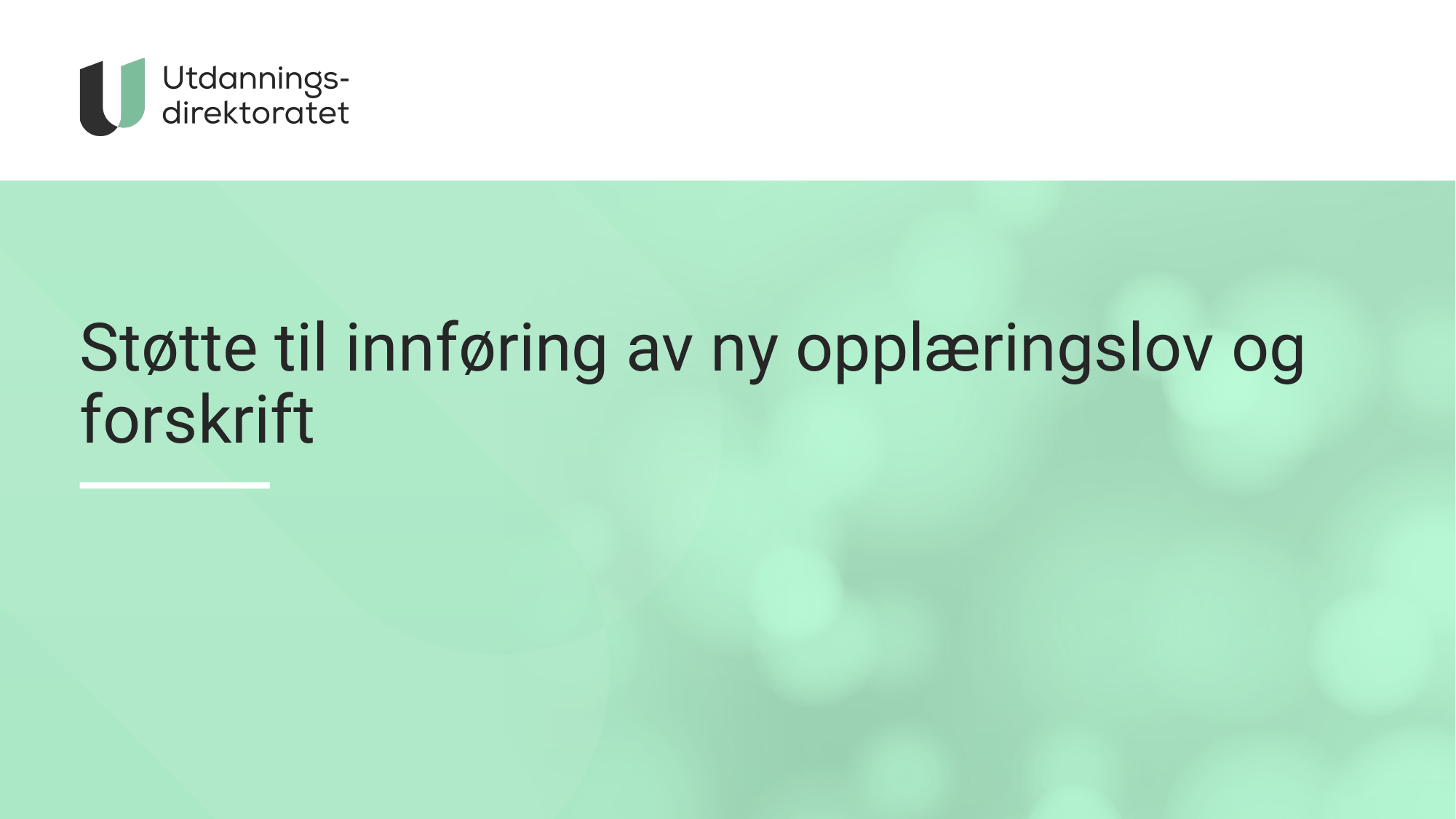

# Støtte til innføring av ny opplæringslov og forskrift